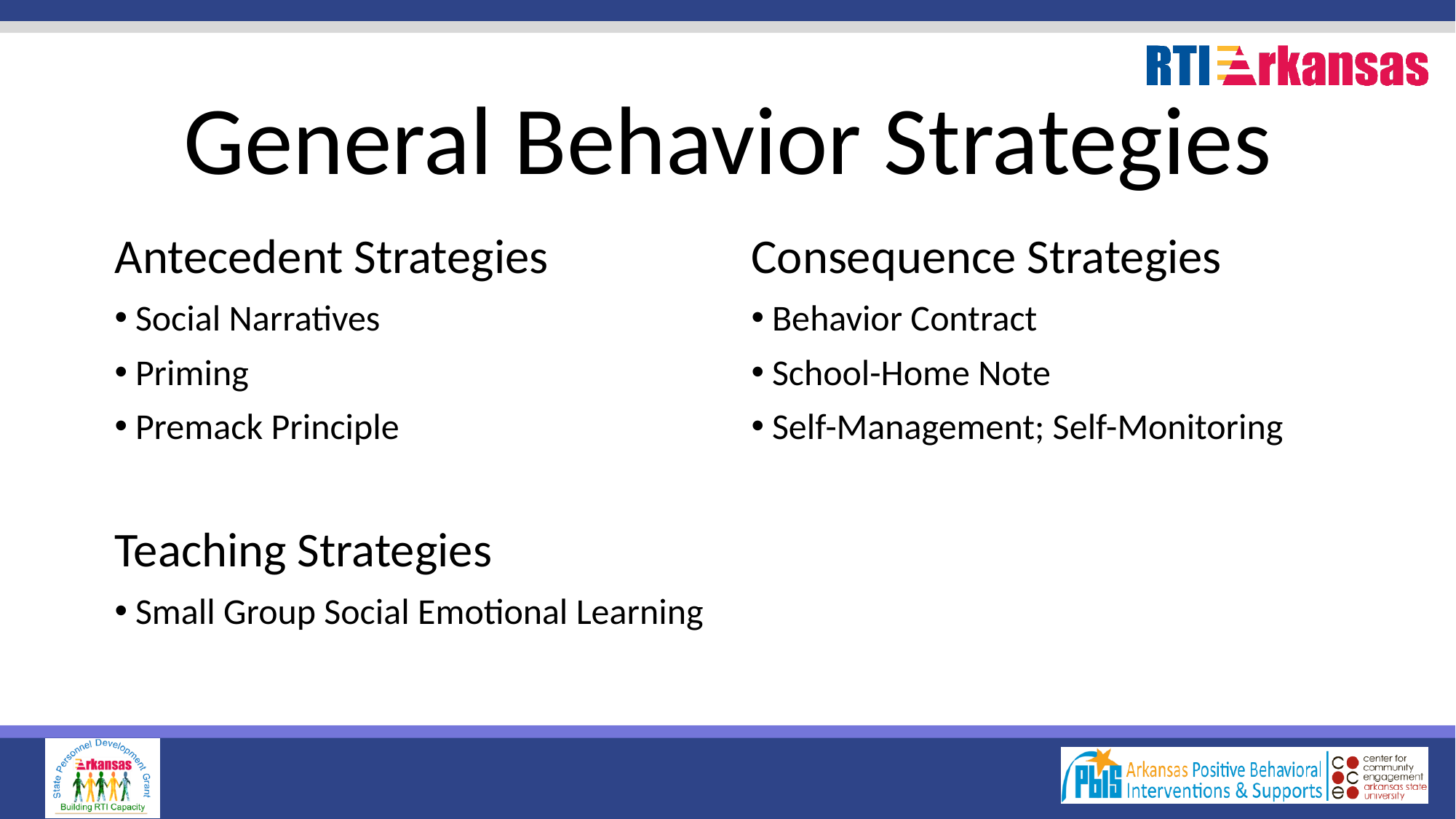

# General Behavior Strategies
Antecedent Strategies
Social Narratives
Priming
Premack Principle

Teaching Strategies
Small Group Social Emotional Learning
Consequence Strategies
Behavior Contract
School-Home Note
Self-Management; Self-Monitoring